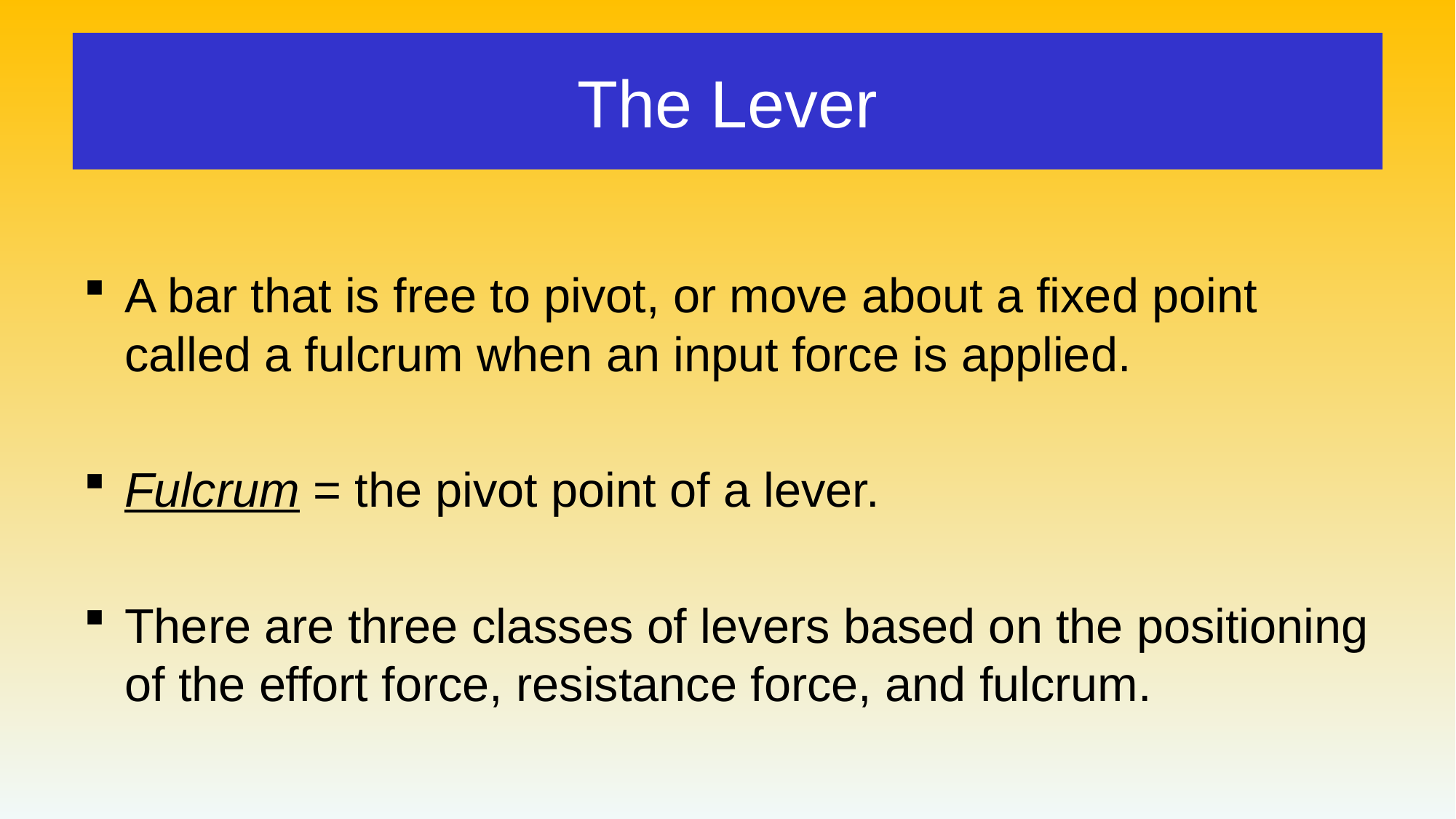

# The Lever

A bar that is free to pivot, or move about a fixed point called a fulcrum when an input force is applied.

Fulcrum = the pivot point of a lever.

There are three classes of levers based on the positioning of the effort force, resistance force, and fulcrum.